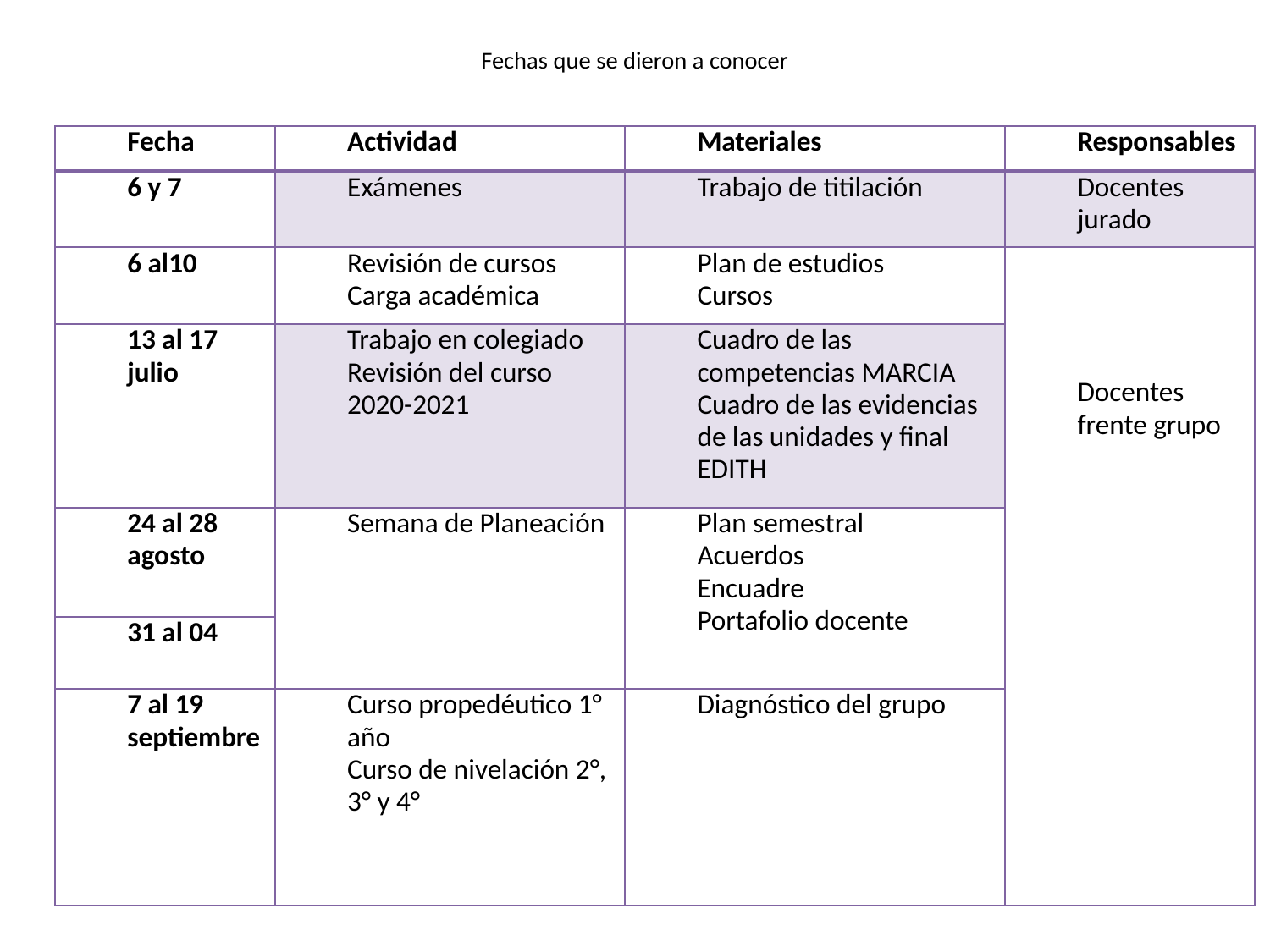

# Fechas que se dieron a conocer
| Fecha | Actividad | Materiales | Responsables |
| --- | --- | --- | --- |
| 6 y 7 | Exámenes | Trabajo de titilación | Docentes jurado |
| 6 al10 | Revisión de cursos Carga académica | Plan de estudios Cursos | Docentes frente grupo |
| 13 al 17 julio | Trabajo en colegiado Revisión del curso 2020-2021 | Cuadro de las competencias MARCIA Cuadro de las evidencias de las unidades y final EDITH |  |
| 24 al 28 agosto | Semana de Planeación | Plan semestral Acuerdos Encuadre Portafolio docente |  |
| 31 al 04 |  |  |  |
| 7 al 19 septiembre | Curso propedéutico 1° año Curso de nivelación 2°, 3° y 4° | Diagnóstico del grupo |  |